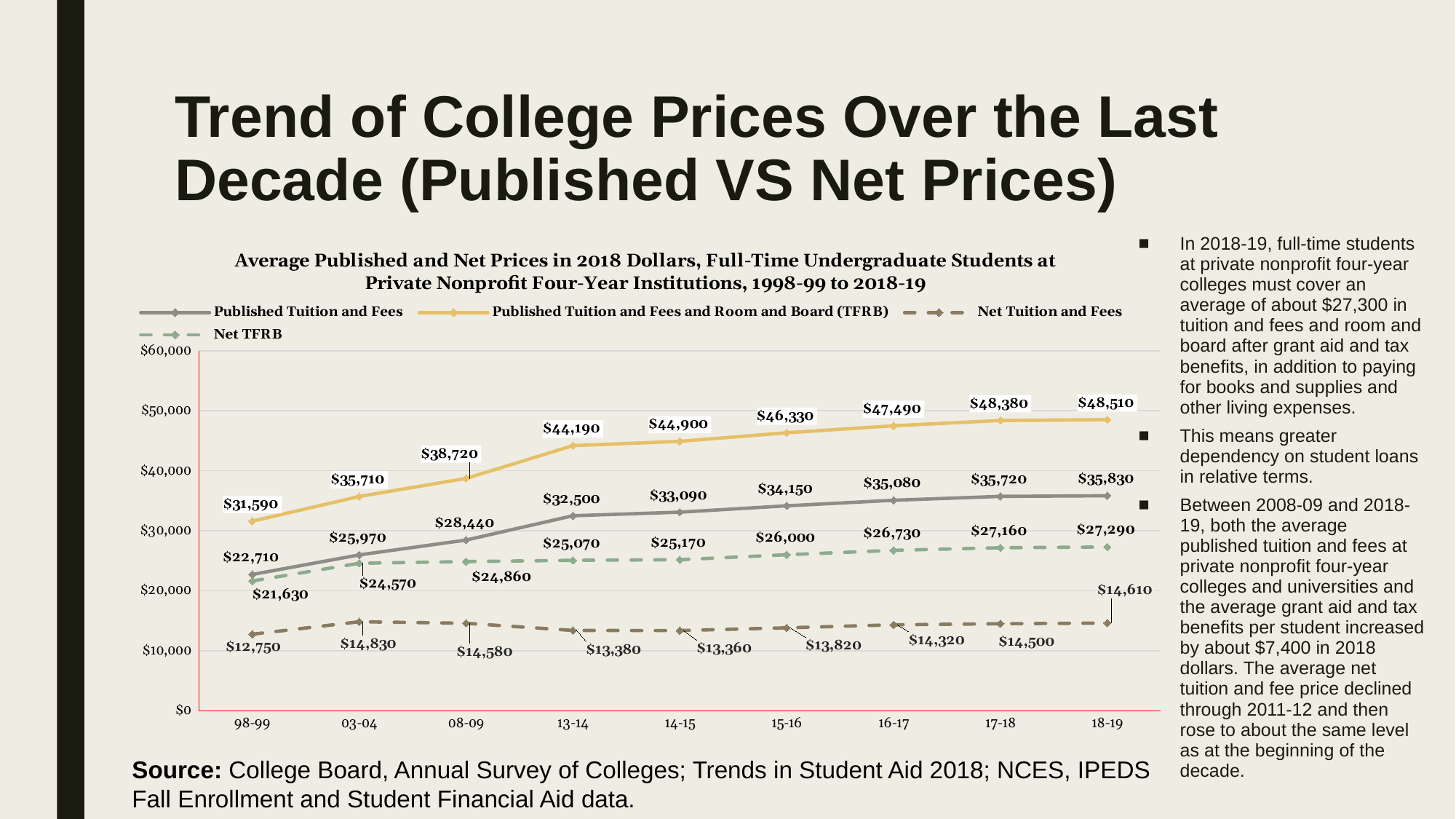

# Trend of College Prices Over the Last Decade (Published VS Net Prices)

### Chart: Average Published and Net Prices in 2018 Dollars, Full-Time Undergraduate Students at Private Nonprofit Four-Year Institutions, 1998-99 to 2018-19

| Category | Published Tuition and Fees | Published Tuition and Fees and Room and Board (TFRB) | Net Tuition and Fees | Net TFRB |
|---|---|---|---|---|
| 98-99 | 22710.0 | 31590.0 | 12750.0 | 21630.0 |
| 03-04 | 25970.0 | 35710.0 | 14830.0 | 24570.0 |
| 08-09 | 28440.0 | 38720.0 | 14580.0 | 24860.0 |
| 13-14 | 32500.0 | 44190.0 | 13380.0 | 25070.0 |
| 14-15 | 33090.0 | 44900.0 | 13360.0 | 25170.0 |
| 15-16 | 34150.0 | 46330.0 | 13820.0 | 26000.0 |
| 16-17 | 35080.0 | 47490.0 | 14320.0 | 26730.0 |
| 17-18 | 35720.0 | 48380.0 | 14500.0 | 27160.0 |
| 18-19 | 35830.0 | 48510.0 | 14610.0 | 27290.0 |
In 2018-19, full-time students at private nonprofit four-year colleges must cover an average of about $27,300 in tuition and fees and room and board after grant aid and tax benefits, in addition to paying for books and supplies and other living expenses.
This means greater dependency on student loans in relative terms.
Between 2008-09 and 2018-19, both the average published tuition and fees at private nonprofit four-year colleges and universities and the average grant aid and tax benefits per student increased by about $7,400 in 2018 dollars. The average net tuition and fee price declined through 2011-12 and then rose to about the same level as at the beginning of the decade.

Source: College Board, Annual Survey of Colleges; Trends in Student Aid 2018; NCES, IPEDS Fall Enrollment and Student Financial Aid data.